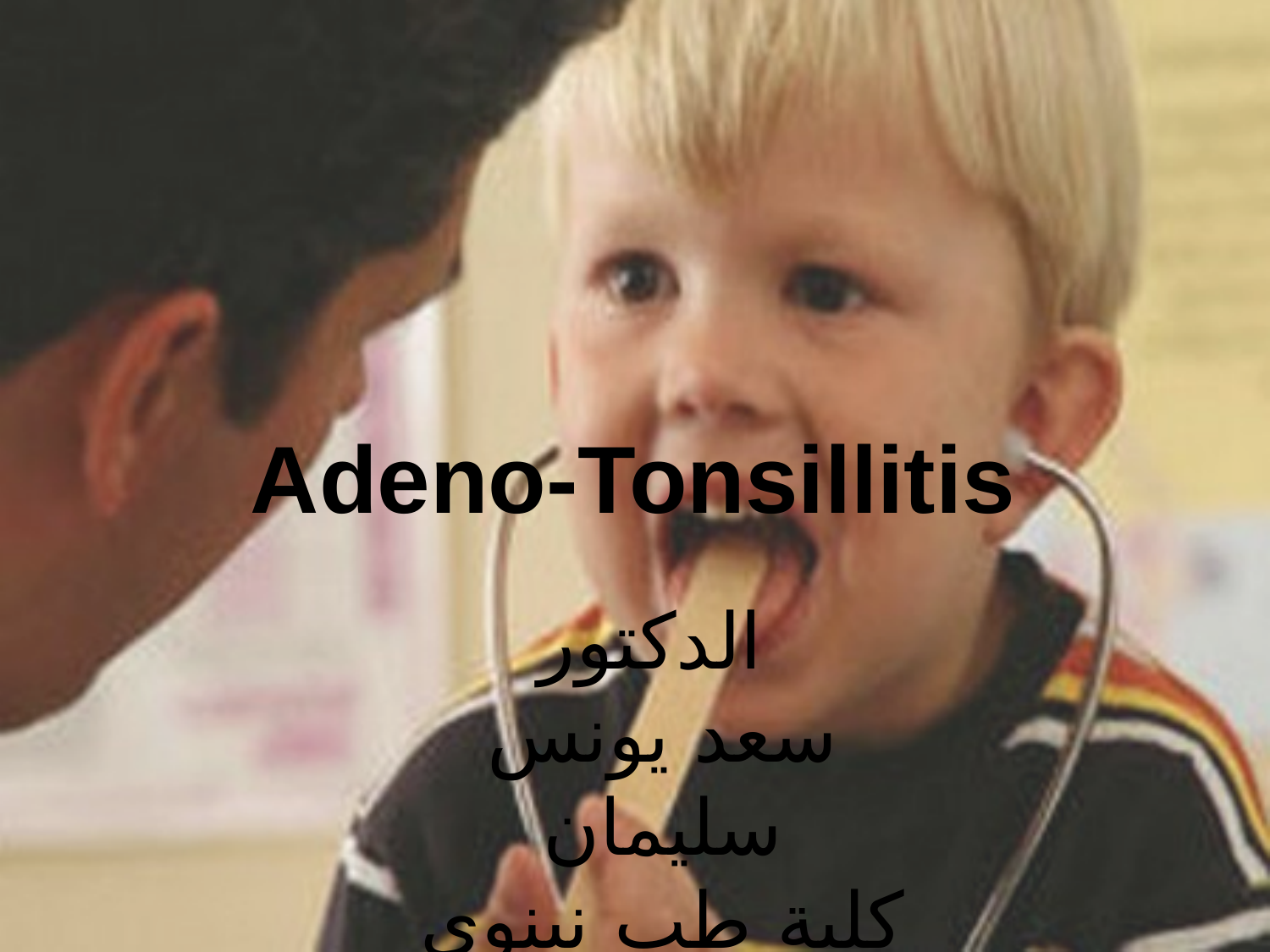

Adeno-Tonsillitis
الدكتور
سعد يونس سليمان
كلية طب نينوى